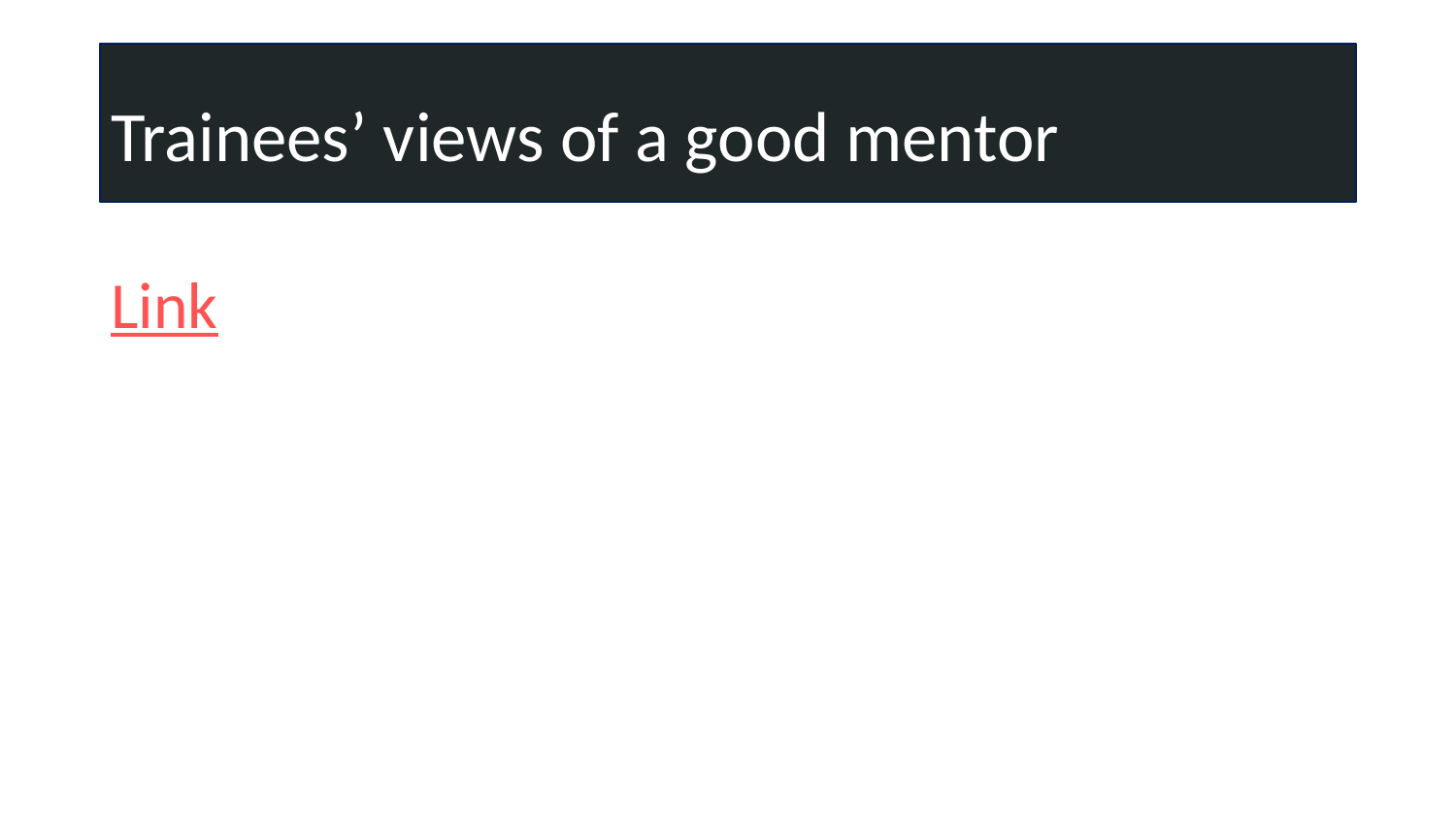

# Trainees’ views of a good mentor
Link